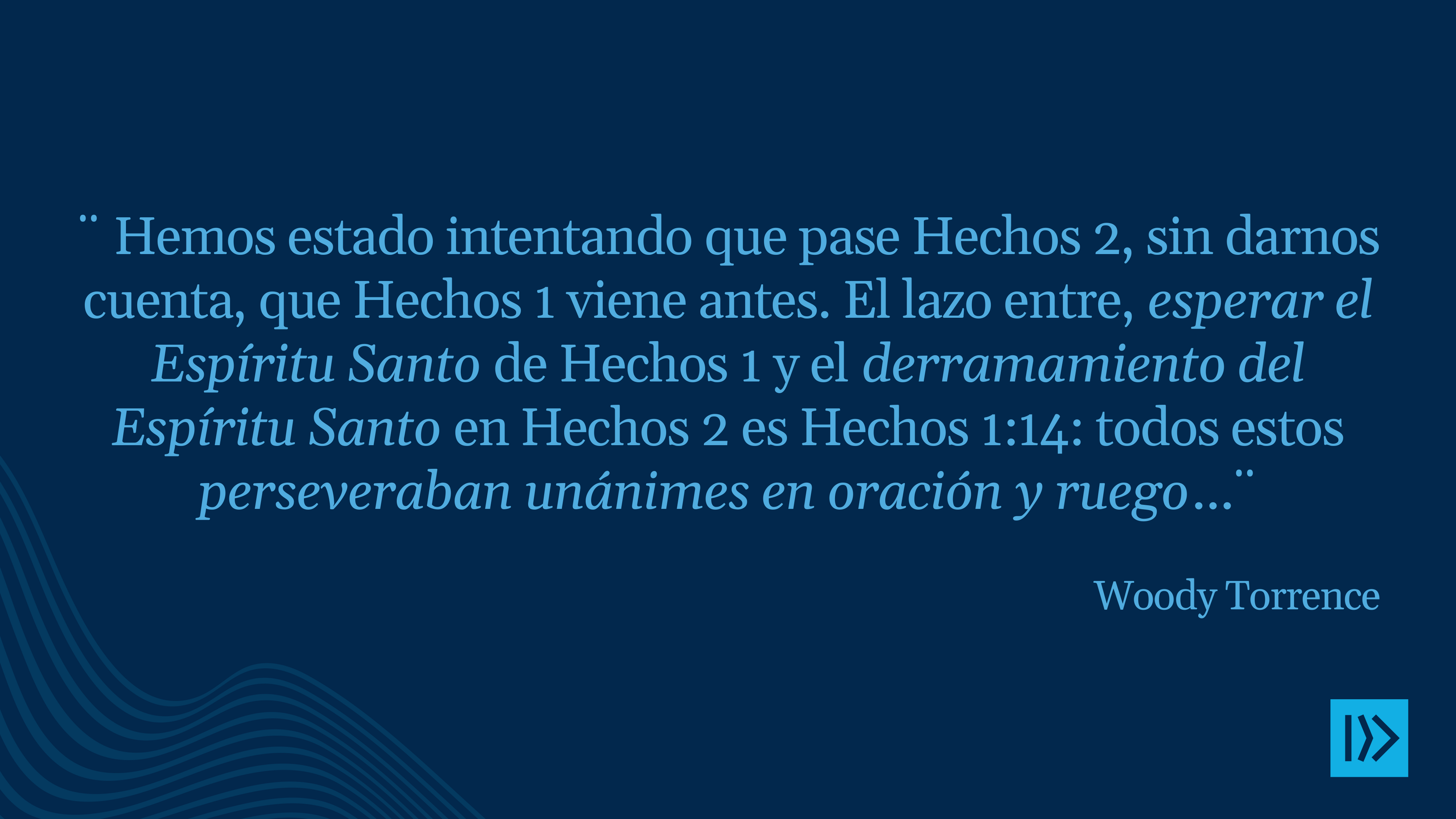

¨ Hemos estado intentando que pase Hechos 2, sin darnos cuenta, que Hechos 1 viene antes. El lazo entre, esperar el Espíritu Santo de Hechos 1 y el derramamiento del Espíritu Santo en Hechos 2 es Hechos 1:14: todos estos perseveraban unánimes en oración y ruego…¨

Woody Torrence